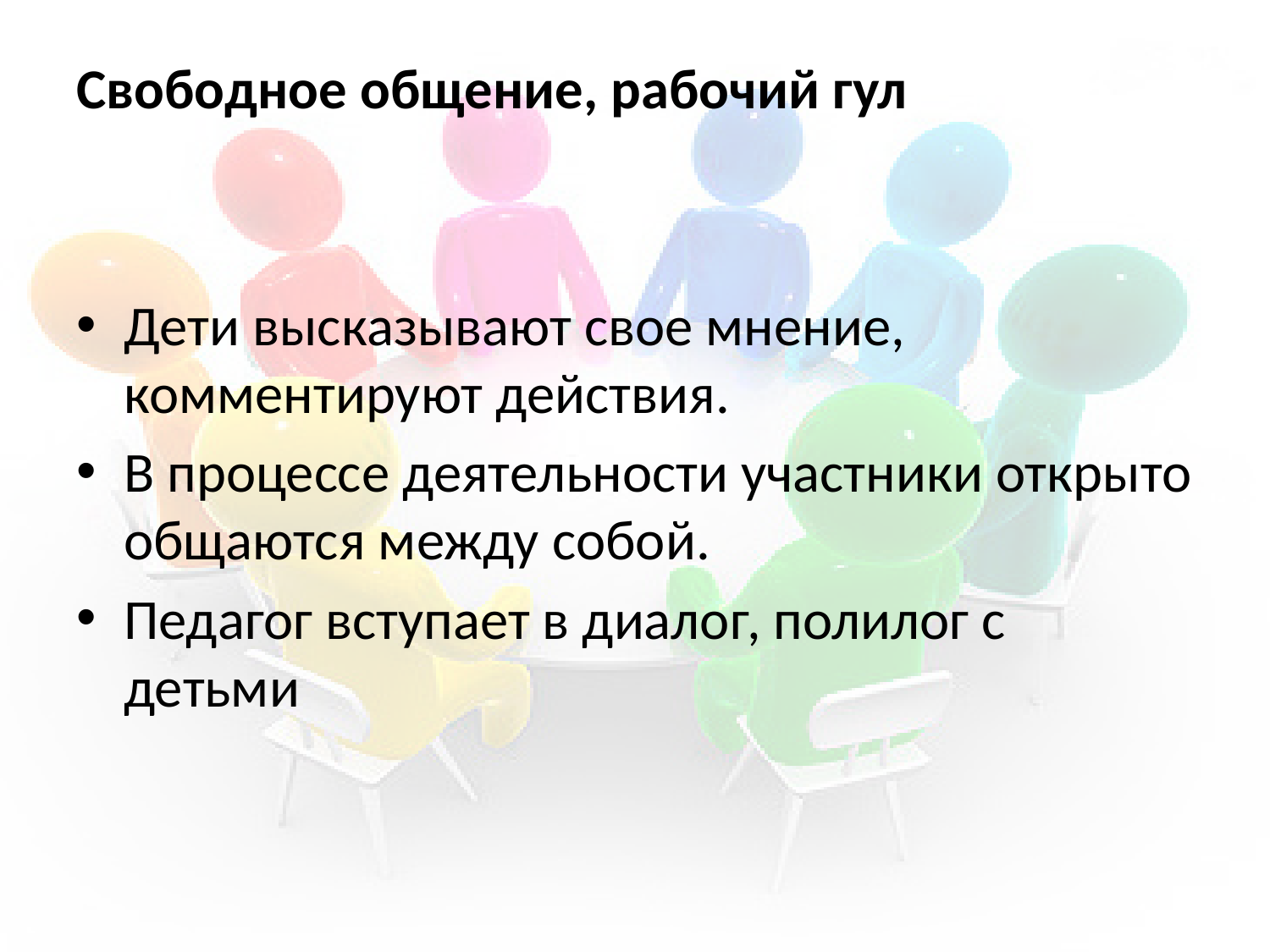

Свободное общение, рабочий гул

Дети высказывают свое мнение, комментируют действия.
В процессе деятельности участники открыто общаются между собой.
Педагог вступает в диалог, полилог с детьми